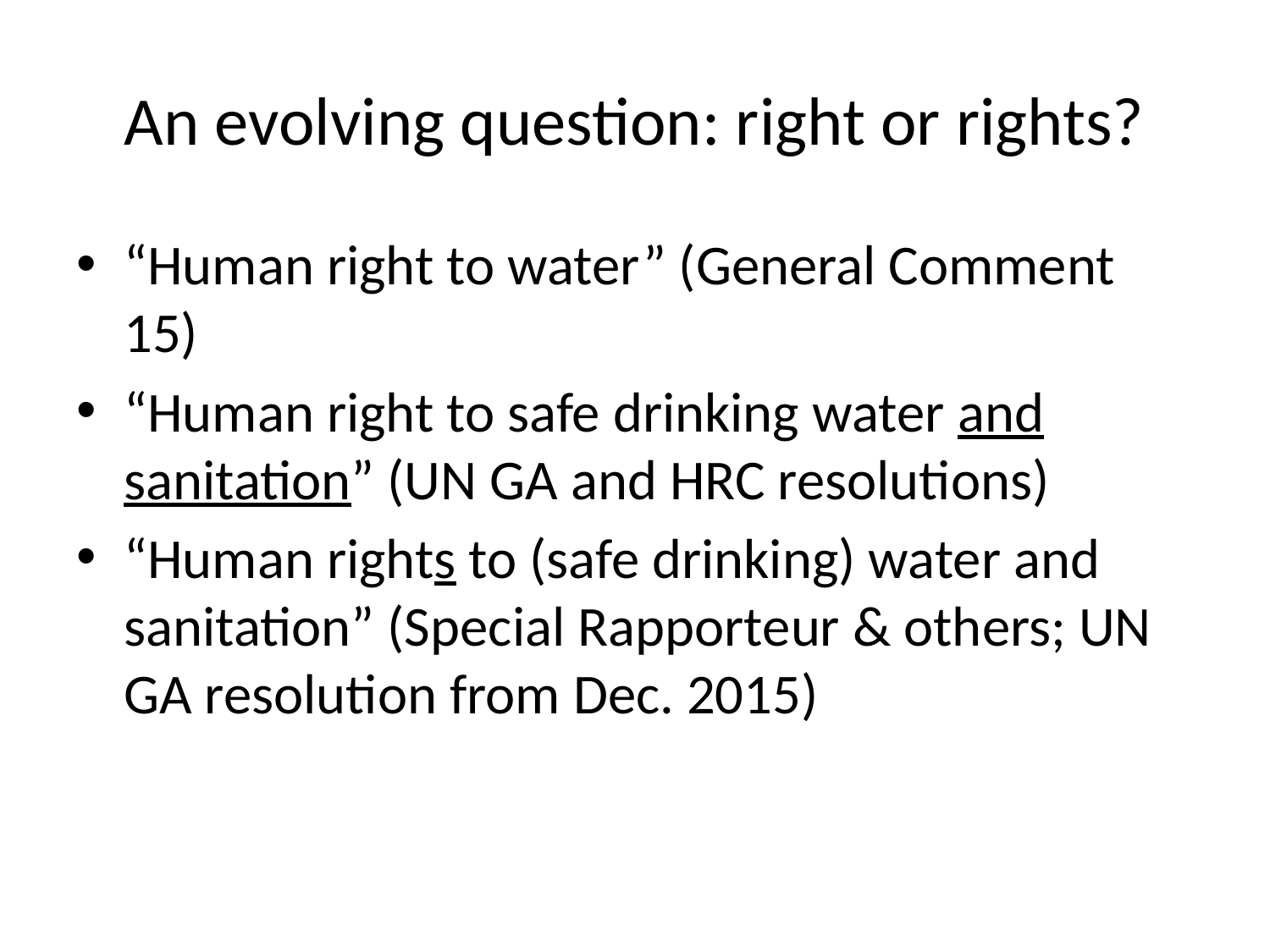

# An evolving question: right or rights?
“Human right to water” (General Comment 15)
“Human right to safe drinking water and sanitation” (UN GA and HRC resolutions)
“Human rights to (safe drinking) water and sanitation” (Special Rapporteur & others; UN GA resolution from Dec. 2015)